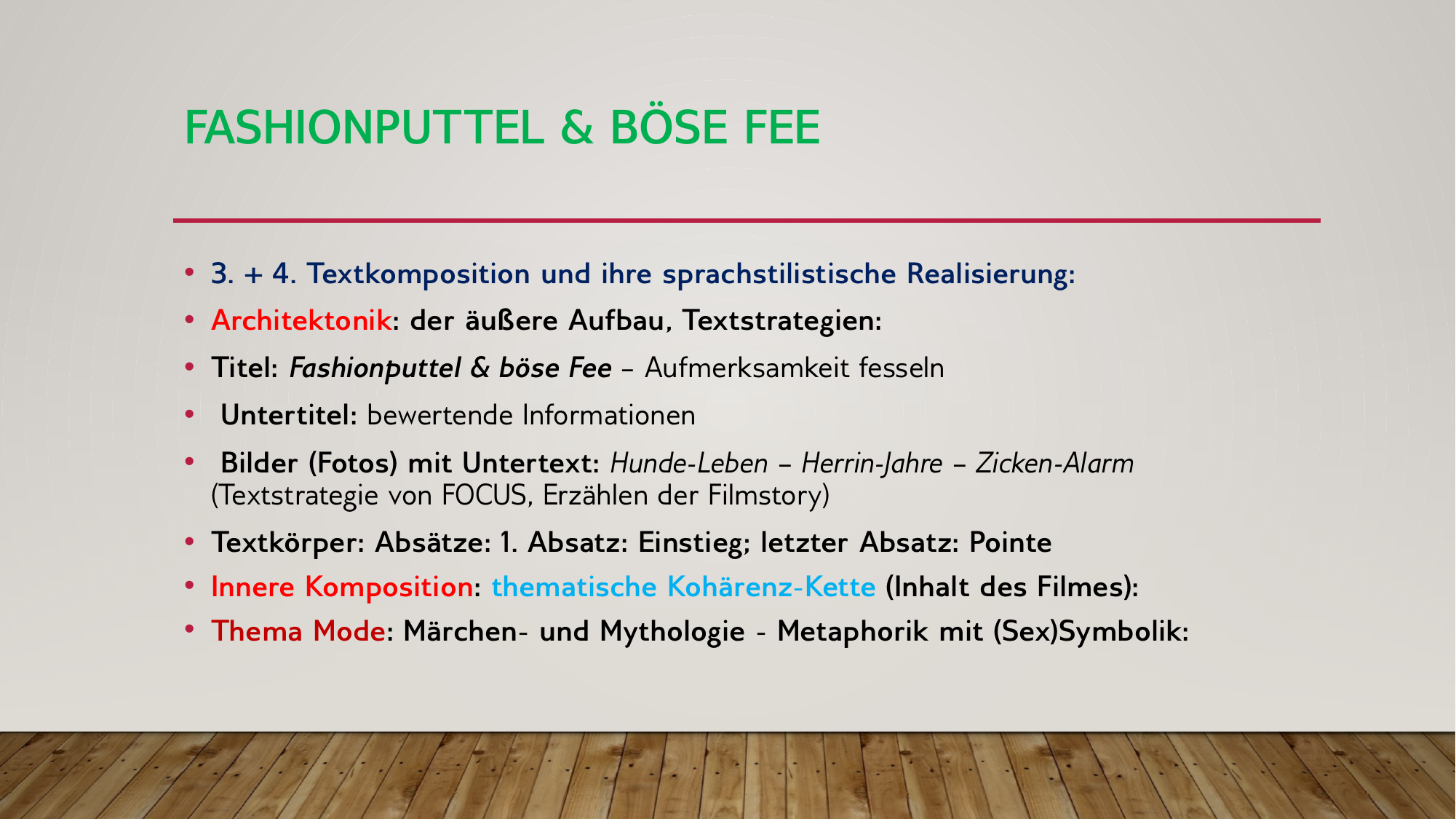

# Fashionputtel & böse Fee
3. + 4. Textkomposition und ihre sprachstilistische Realisierung:
Architektonik: der äußere Aufbau, Textstrategien:
Titel: Fashionputtel & böse Fee – Aufmerksamkeit fesseln
 Untertitel: bewertende Informationen
 Bilder (Fotos) mit Untertext: Hunde-Leben – Herrin-Jahre – Zicken-Alarm (Textstrategie von FOCUS, Erzählen der Filmstory)
Textkörper: Absätze: 1. Absatz: Einstieg; letzter Absatz: Pointe
Innere Komposition: thematische Kohärenz-Kette (Inhalt des Filmes):
Thema Mode: Märchen- und Mythologie - Metaphorik mit (Sex)Symbolik: